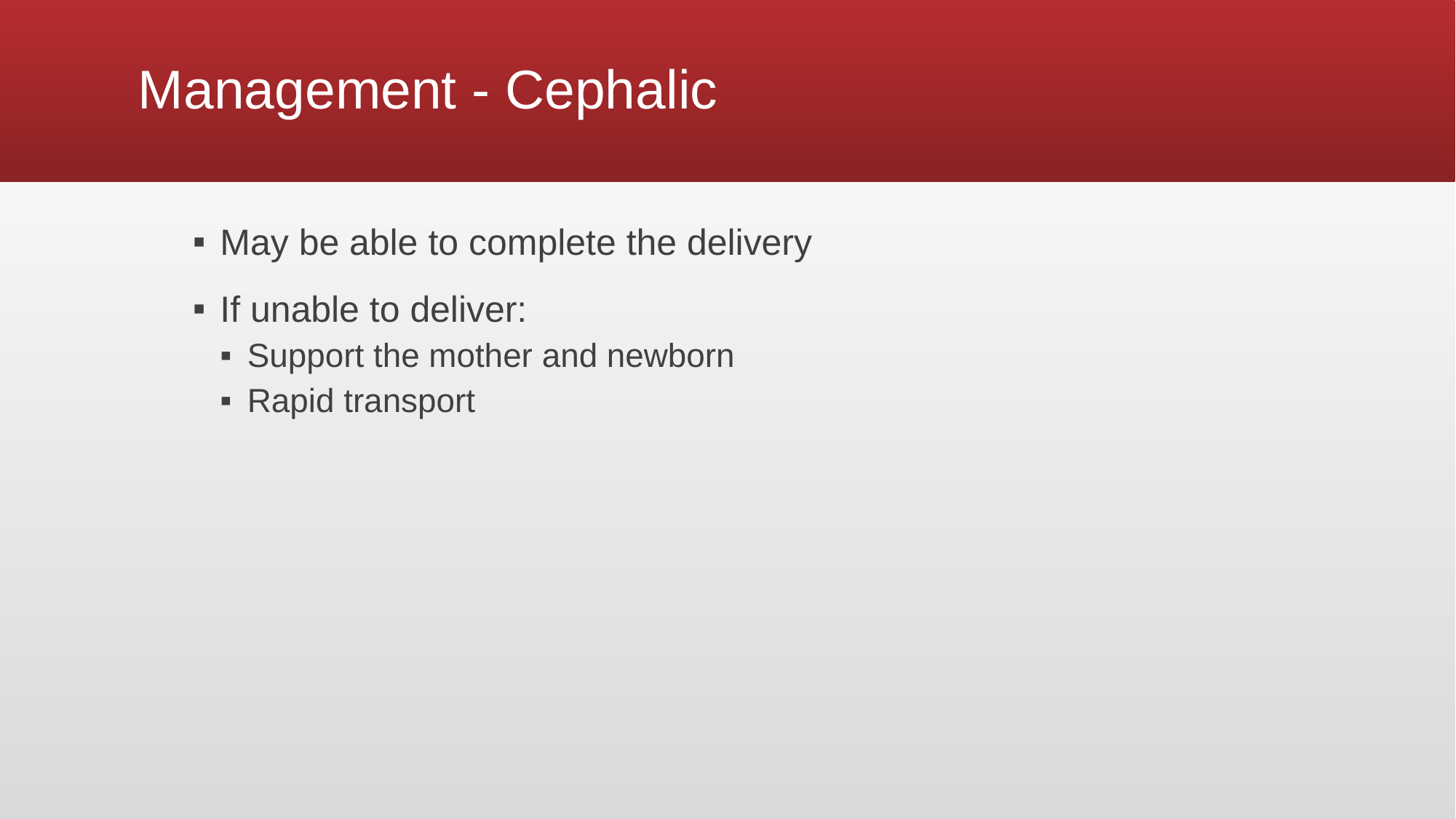

# Management - Cephalic
May be able to complete the delivery
If unable to deliver:
Support the mother and newborn
Rapid transport